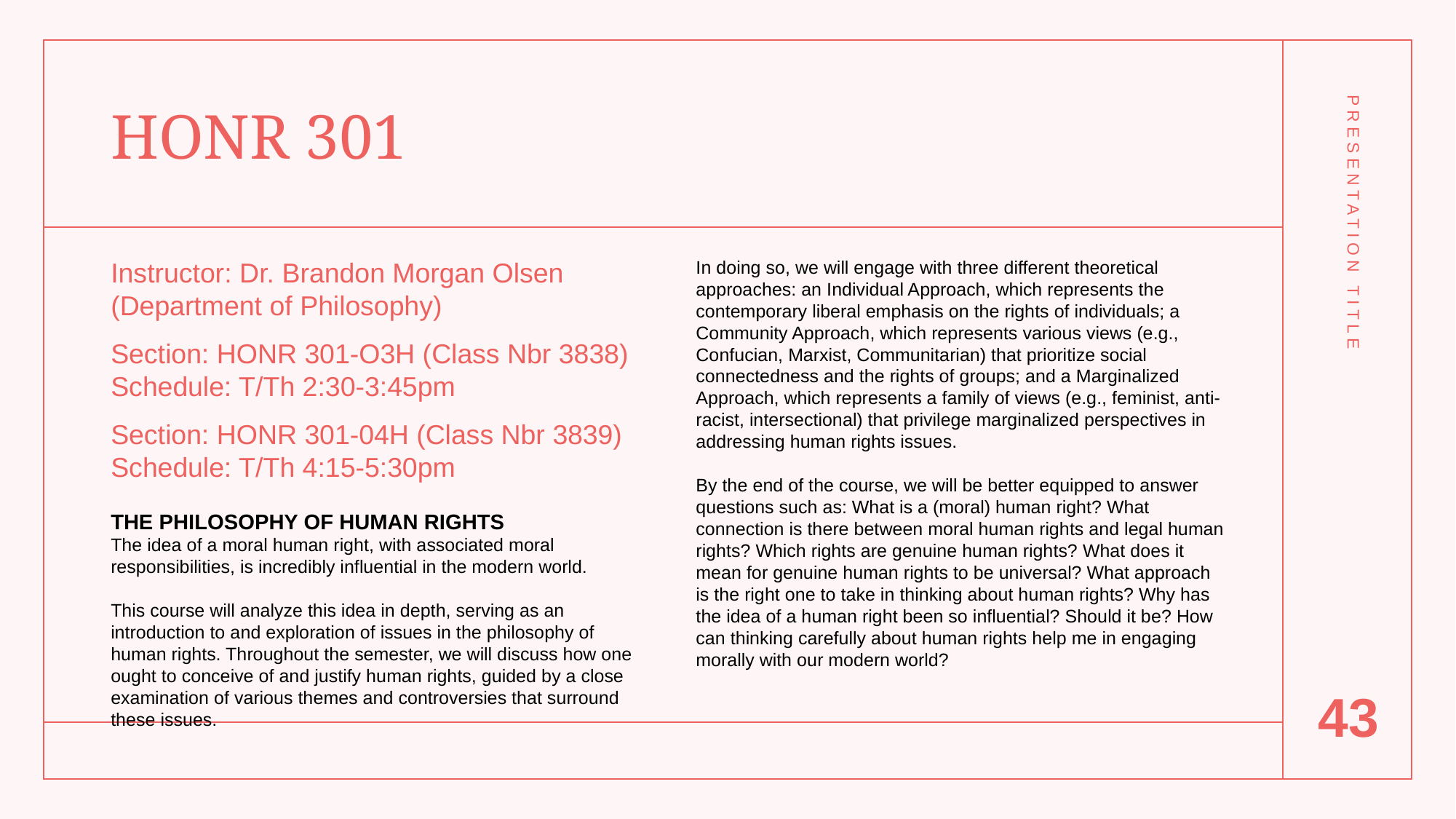

# HONR 301
Instructor: Dr. Brandon Morgan Olsen (Department of Philosophy)
Section: HONR 301-O3H (Class Nbr 3838)
Schedule: T/Th 2:30-3:45pm
Section: HONR 301-04H (Class Nbr 3839)
Schedule: T/Th 4:15-5:30pm
THE PHILOSOPHY OF HUMAN RIGHTS
The idea of a moral human right, with associated moral responsibilities, is incredibly influential in the modern world.

This course will analyze this idea in depth, serving as an introduction to and exploration of issues in the philosophy of human rights. Throughout the semester, we will discuss how one ought to conceive of and justify human rights, guided by a close examination of various themes and controversies that surround these issues.

In doing so, we will engage with three different theoretical approaches: an Individual Approach, which represents the contemporary liberal emphasis on the rights of individuals; a Community Approach, which represents various views (e.g., Confucian, Marxist, Communitarian) that prioritize social connectedness and the rights of groups; and a Marginalized Approach, which represents a family of views (e.g., feminist, anti-racist, intersectional) that privilege marginalized perspectives in addressing human rights issues.

By the end of the course, we will be better equipped to answer questions such as: What is a (moral) human right? What connection is there between moral human rights and legal human rights? Which rights are genuine human rights? What does it mean for genuine human rights to be universal? What approach is the right one to take in thinking about human rights? Why has the idea of a human right been so influential? Should it be? How can thinking carefully about human rights help me in engaging morally with our modern world?

PRESENTATION TITLE
43